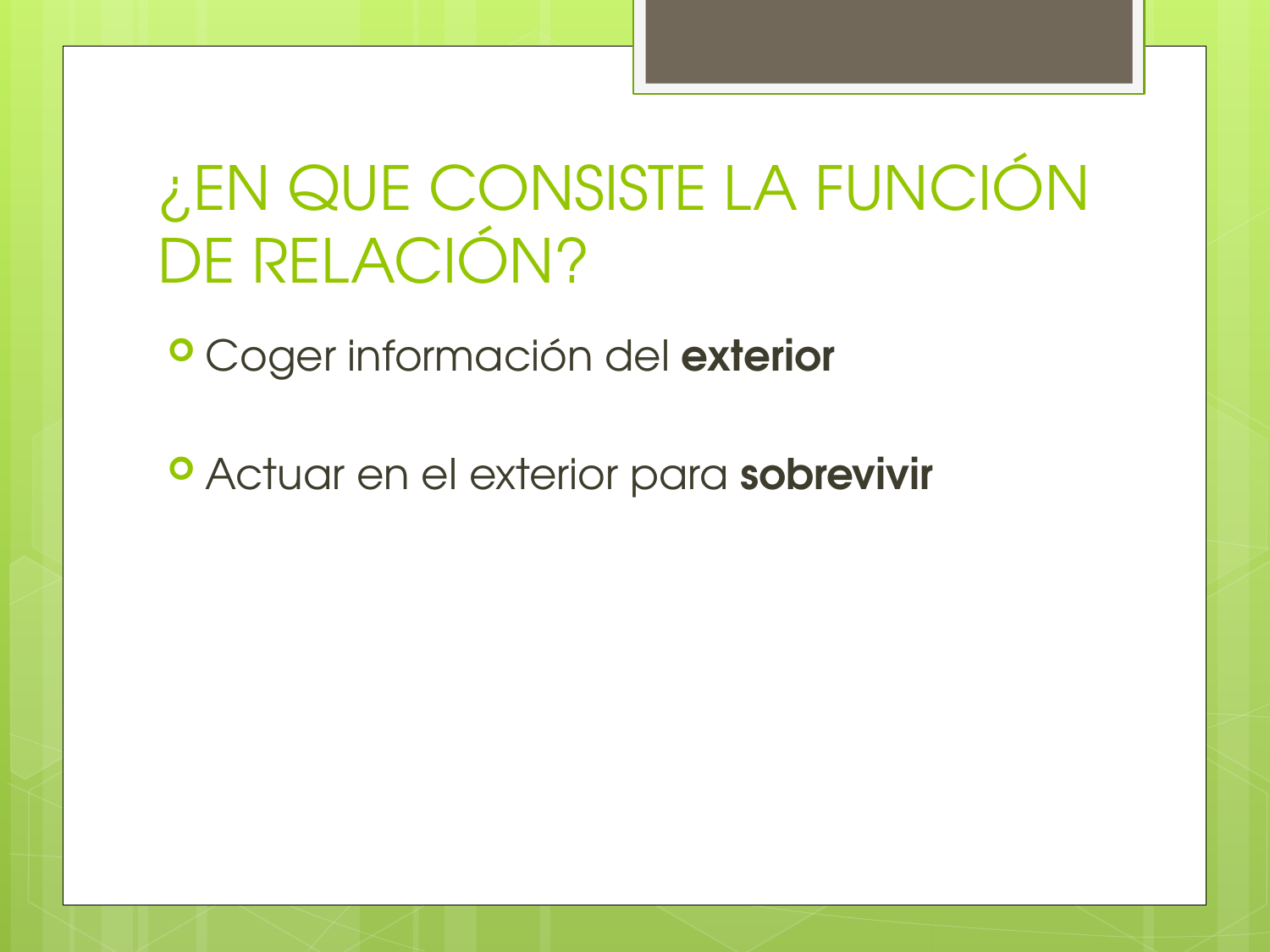

# ¿EN QUE CONSISTE LA FUNCIÓN DE RELACIÓN?
Coger información del exterior

Actuar en el exterior para sobrevivir